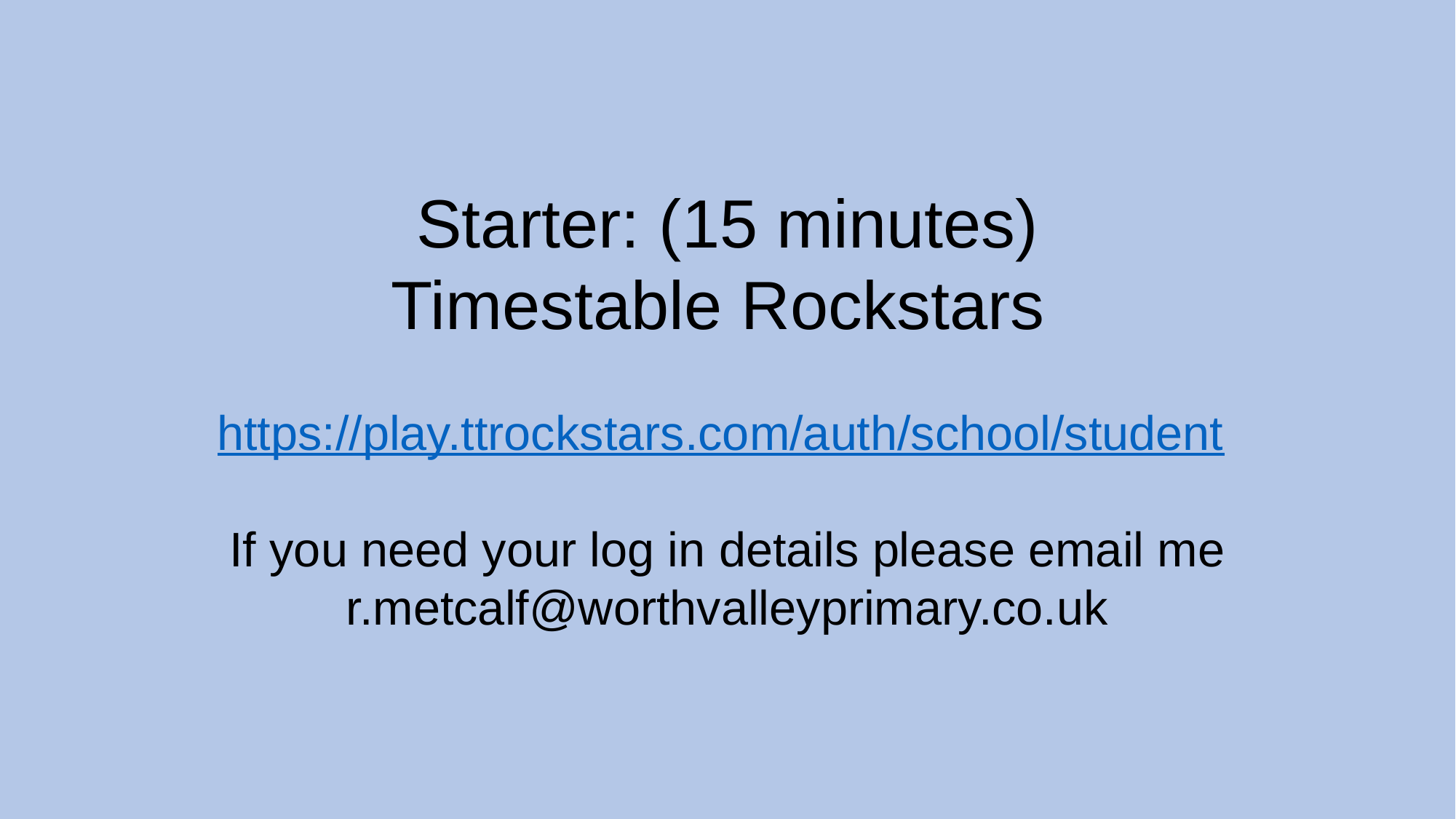

Starter: (15 minutes)
Timestable Rockstars
https://play.ttrockstars.com/auth/school/student
If you need your log in details please email me r.metcalf@worthvalleyprimary.co.uk